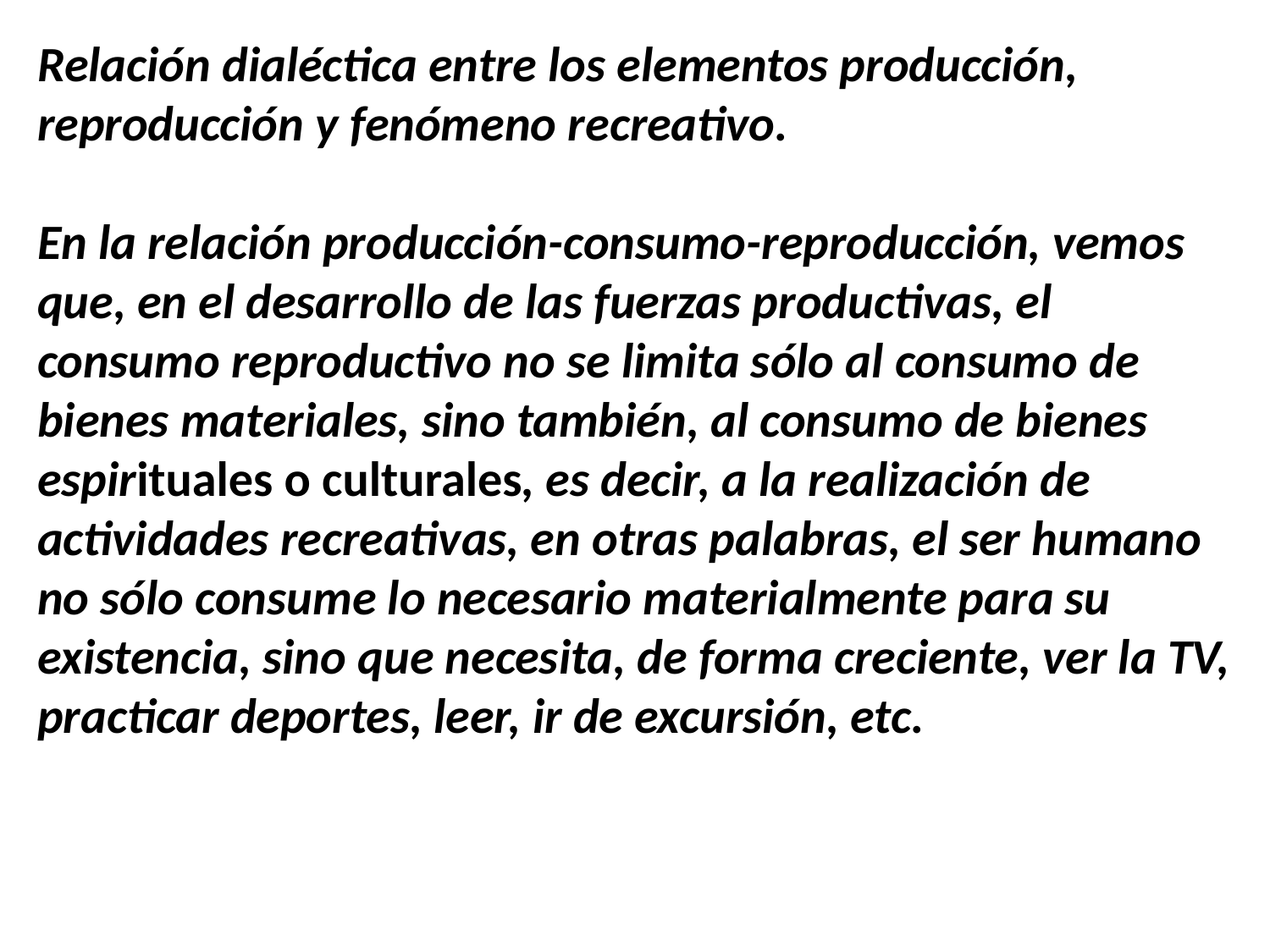

Relación dialéctica entre los elementos producción, reproducción y fenómeno recreativo.

En la relación producción-consumo-reproducción, vemos que, en el desarrollo de las fuerzas productivas, el consumo reproductivo no se limita sólo al consumo de bienes materiales, sino también, al consumo de bienes espirituales o culturales, es decir, a la realización de actividades recreativas, en otras palabras, el ser humano no sólo consume lo necesario materialmente para su existencia, sino que necesita, de forma creciente, ver la TV, practicar deportes, leer, ir de excursión, etc.